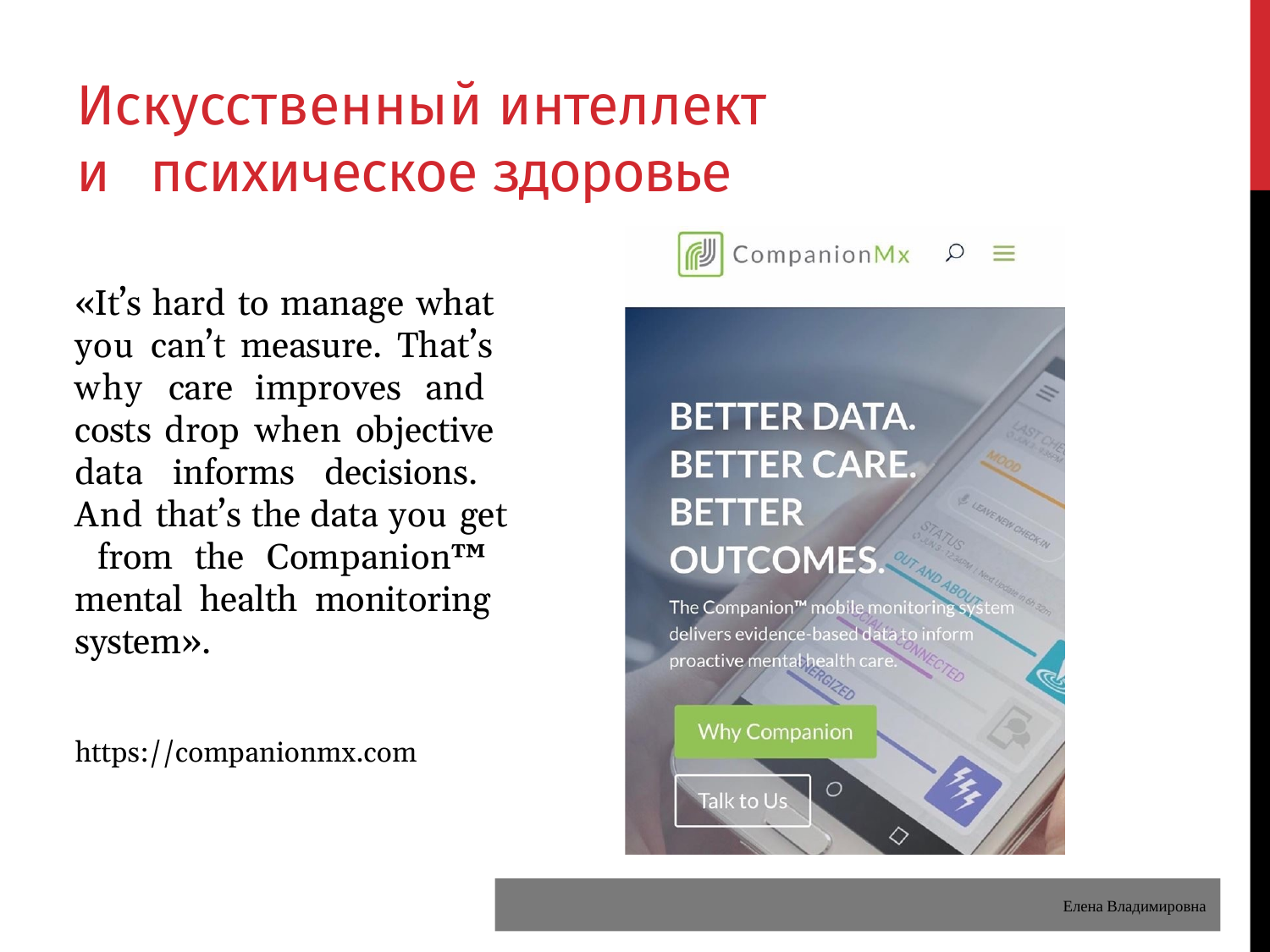

# Искусственный интеллект и  психическое здоровье

«It’s hard to manage what  you can’t measure. That’s  why care improves and  costs drop when objective  data informs decisions.  And that’s the data you get  from the Companion™  mental health monitoring  system».

https://companionmx.com

Елена Владимировна